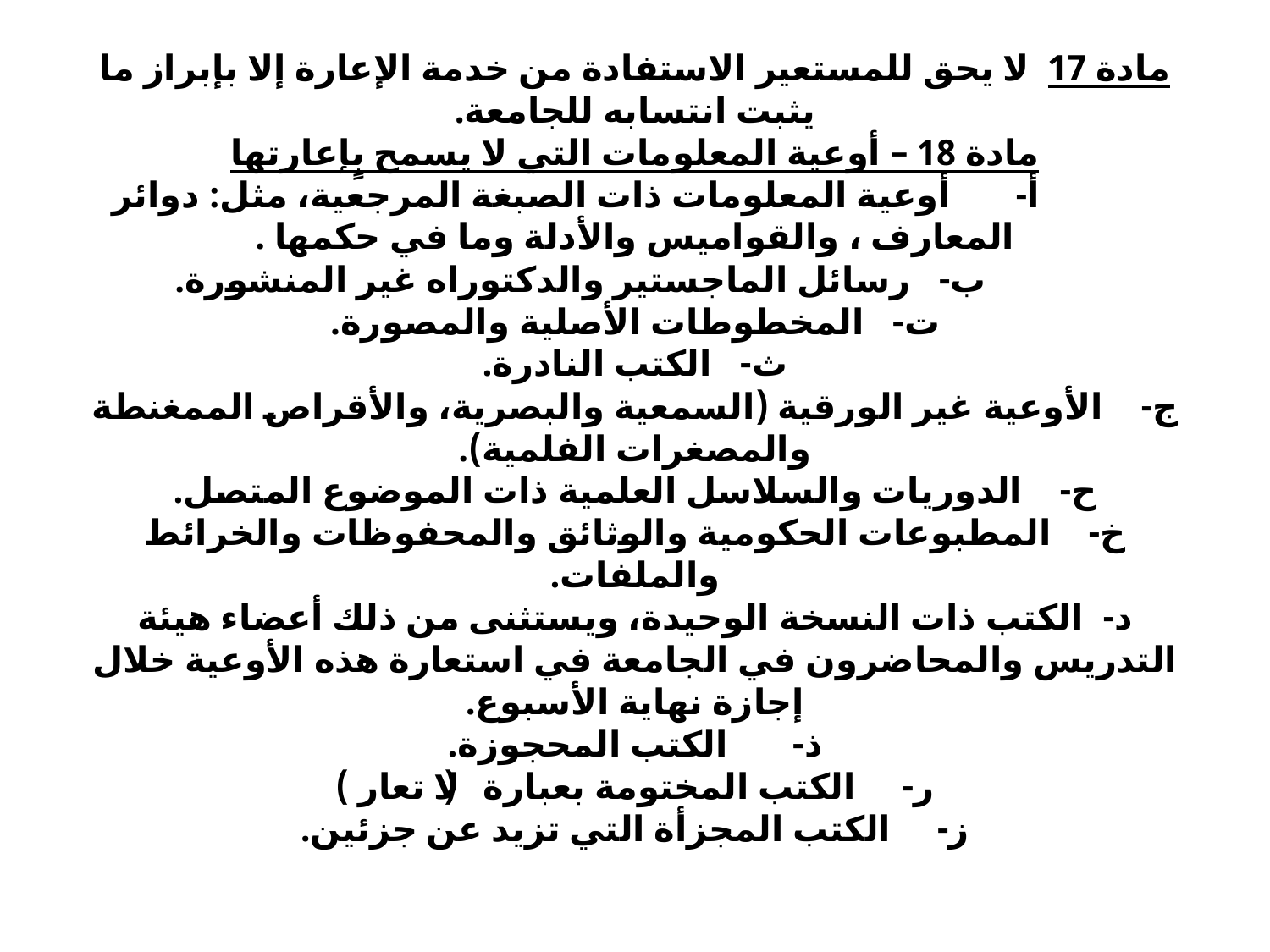

# مادة 17  لا يحق للمستعير الاستفادة من خدمة الإعارة إلا بإبراز ما يثبت انتسابه للجامعة. مادة 18 – أوعية المعلومات التي لا يسمح بٍإعارتها              أ‌-       أوعية المعلومات ذات الصبغة المرجعية، مثل: دوائر المعارف ، والقواميس والأدلة وما في حكمها .             ب‌-   رسائل الماجستير والدكتوراه غير المنشورة. ت‌-   المخطوطات الأصلية والمصورة. ث‌-   الكتب النادرة. ج‌-    الأوعية غير الورقية (السمعية والبصرية، والأقراص الممغنطة والمصغرات الفلمية). ح‌-    الدوريات والسلاسل العلمية ذات الموضوع المتصل. خ‌-    المطبوعات الحكومية والوثائق والمحفوظات والخرائط والملفات. د‌-  الكتب ذات النسخة الوحيدة، ويستثنى من ذلك أعضاء هيئة التدريس والمحاضرون في الجامعة في استعارة هذه الأوعية خلال إجازة نهاية الأسبوع. ذ‌-       الكتب المحجوزة. ر‌-     الكتب المختومة بعبارة( لا تعار ) ز‌-     الكتب المجزأة التي تزيد عن جزئين.